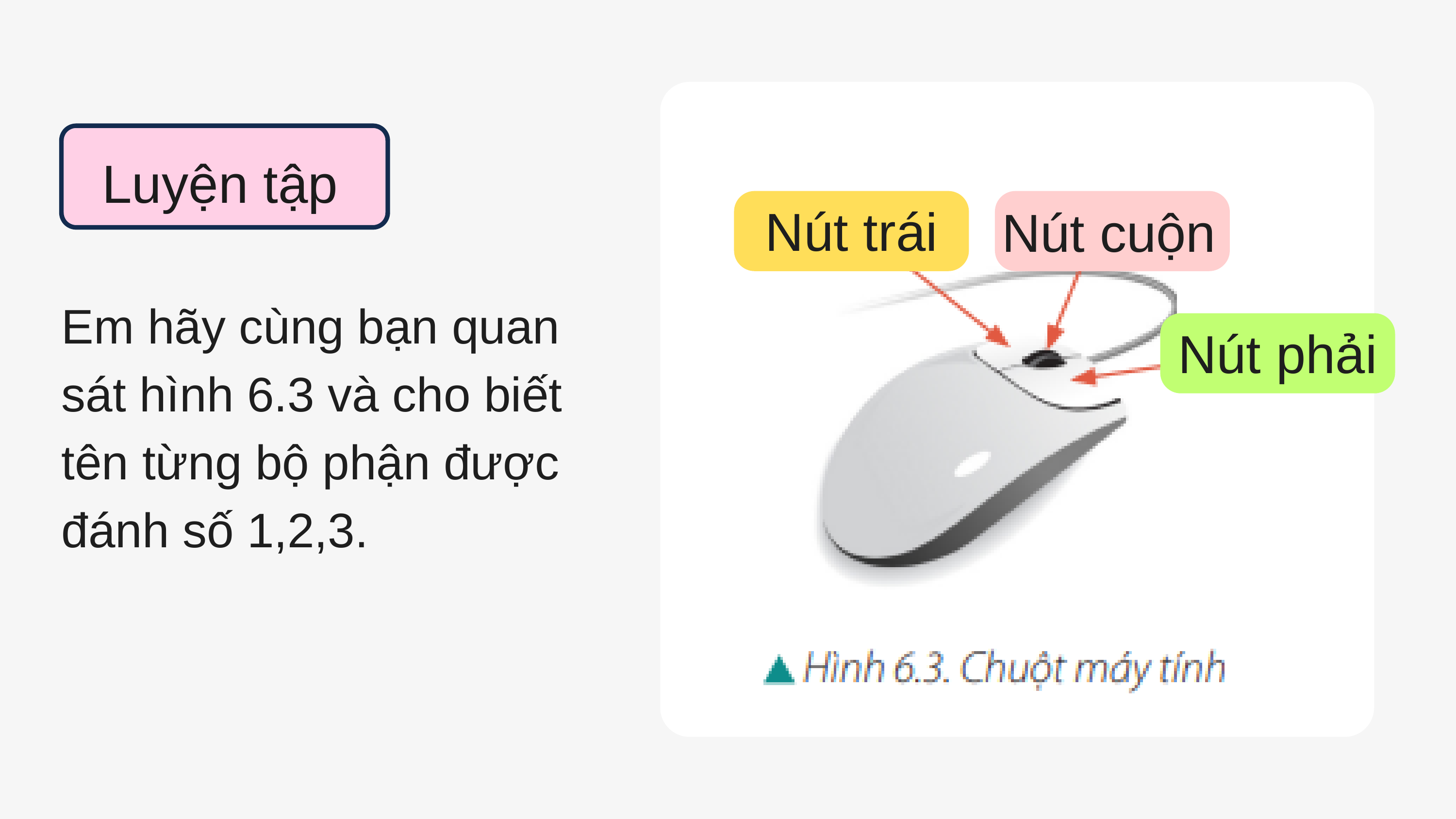

Luyện tập

Nút trái
Nút cuộn
Em hãy cùng bạn quan sát hình 6.3 và cho biết tên từng bộ phận được đánh số 1,2,3.

Nút phải